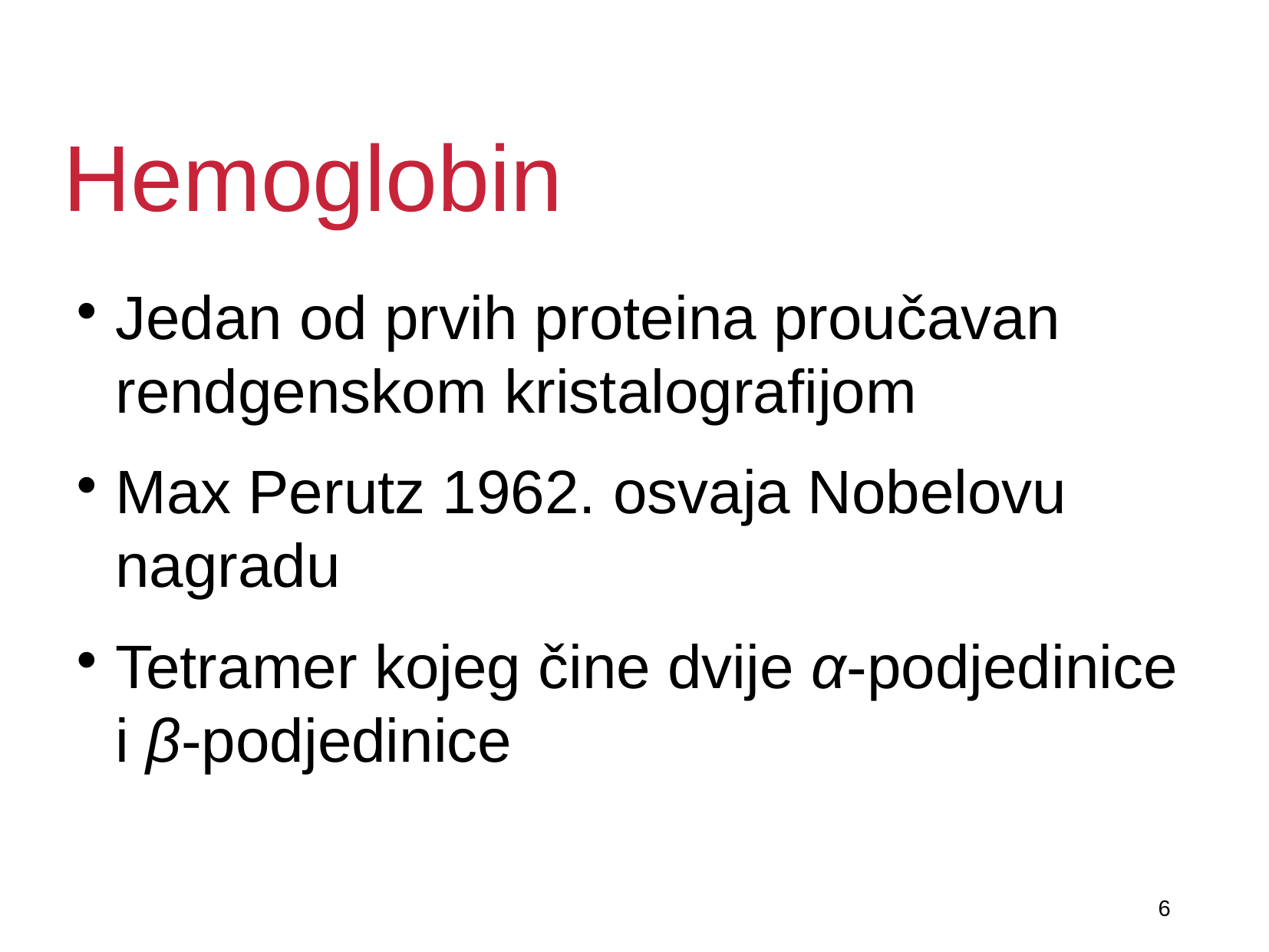

Hemoglobin
Jedan od prvih proteina proučavan rendgenskom kristalografijom
Max Perutz 1962. osvaja Nobelovu nagradu
Tetramer kojeg čine dvije α-podjedinice i β-podjedinice
6